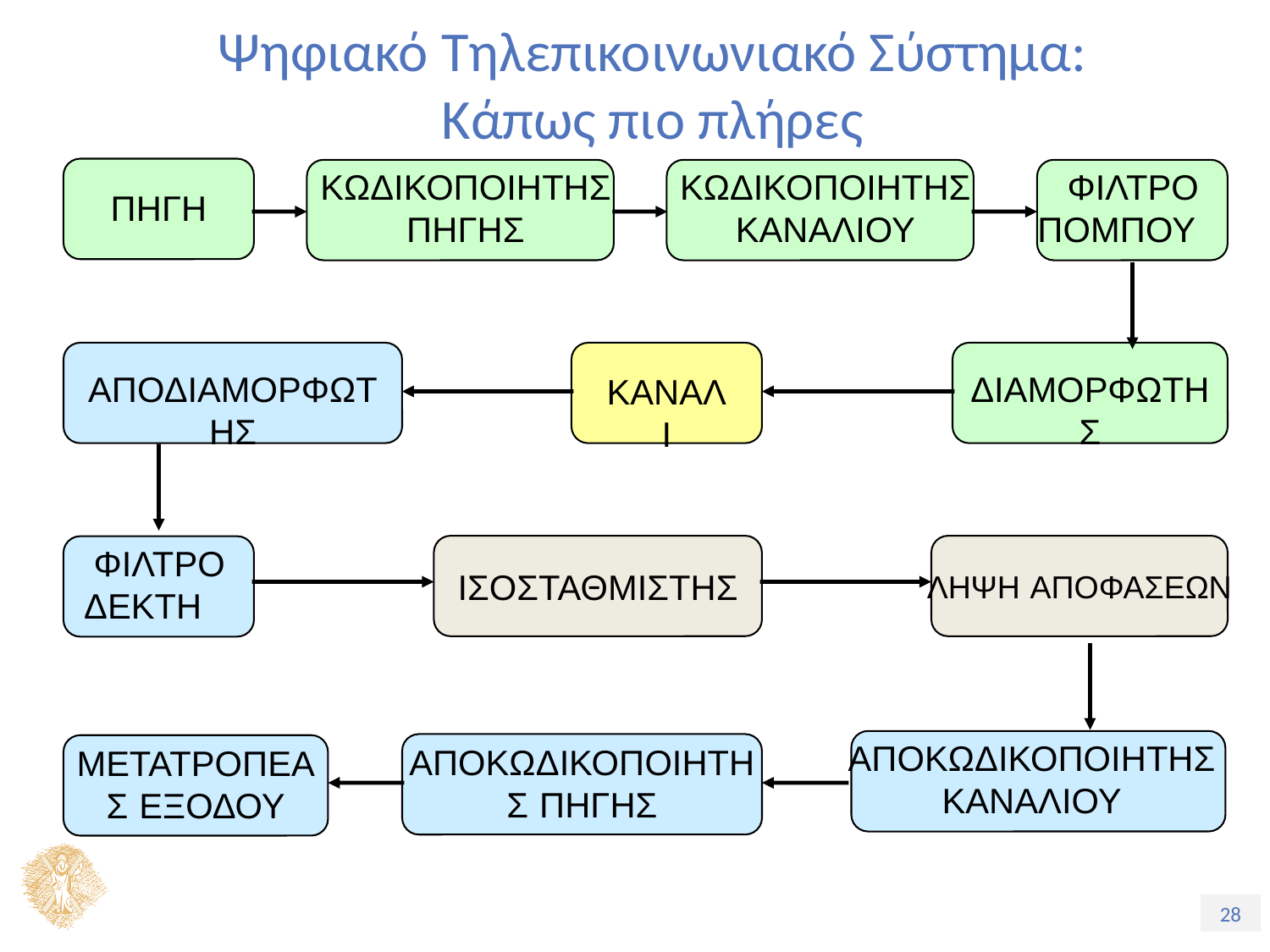

# Ψηφιακό Τηλεπικοινωνιακό Σύστημα: Κάπως πιο πλήρες

ΚΩΔΙΚΟΠΟΙΗΤΗΣ ΠΗΓΗΣ
ΚΩΔΙΚΟΠΟΙΗΤΗΣ ΚΑΝΑΛΙΟΥ
   ΦΙΛΤΡΟ ΠΟΜΠΟΥ

ΠΗΓΗ

ΑΠΟΔΙΑΜΟΡΦΩΤΗΣ
ΔΙΑΜΟΡΦΩΤΗΣ
ΚΑΝΑΛΙ

   ΦΙΛΤΡΟ ΔΕΚΤΗ
ΙΣΟΣΤΑΘΜΙΣΤΗΣ
ΛΗΨΗ ΑΠΟΦΑΣΕΩΝ

ΑΠΟΚΩΔΙΚΟΠΟΙΗΤΗΣ ΚΑΝΑΛΙΟΥ

ΑΠΟΚΩΔΙΚΟΠΟΙΗΤΗΣ ΠΗΓΗΣ

ΜΕΤΑΤΡΟΠΕΑΣ ΕΞΟΔΟΥ